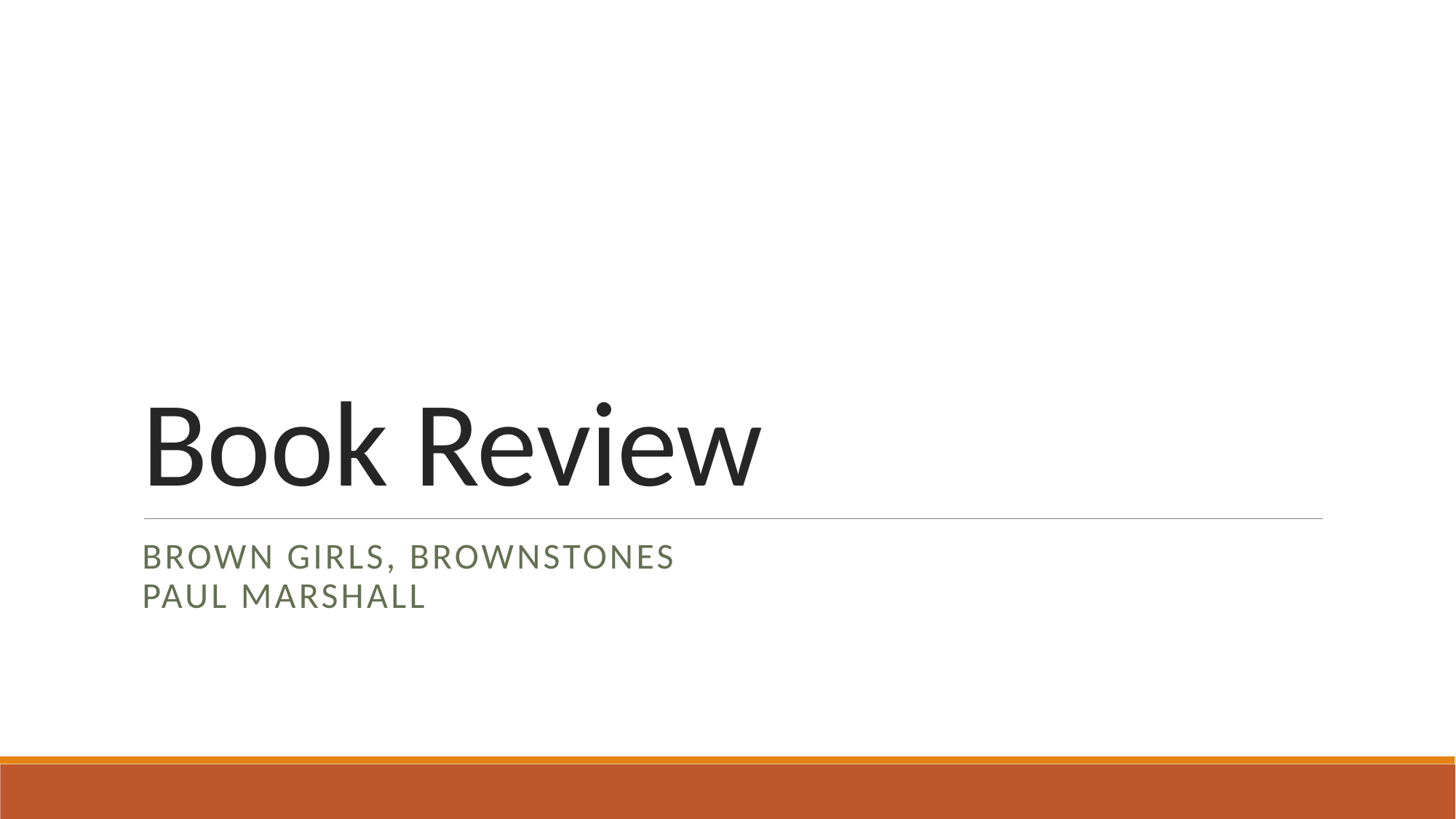

# Book Review
Brown Girls, Brownstones
Paul Marshall